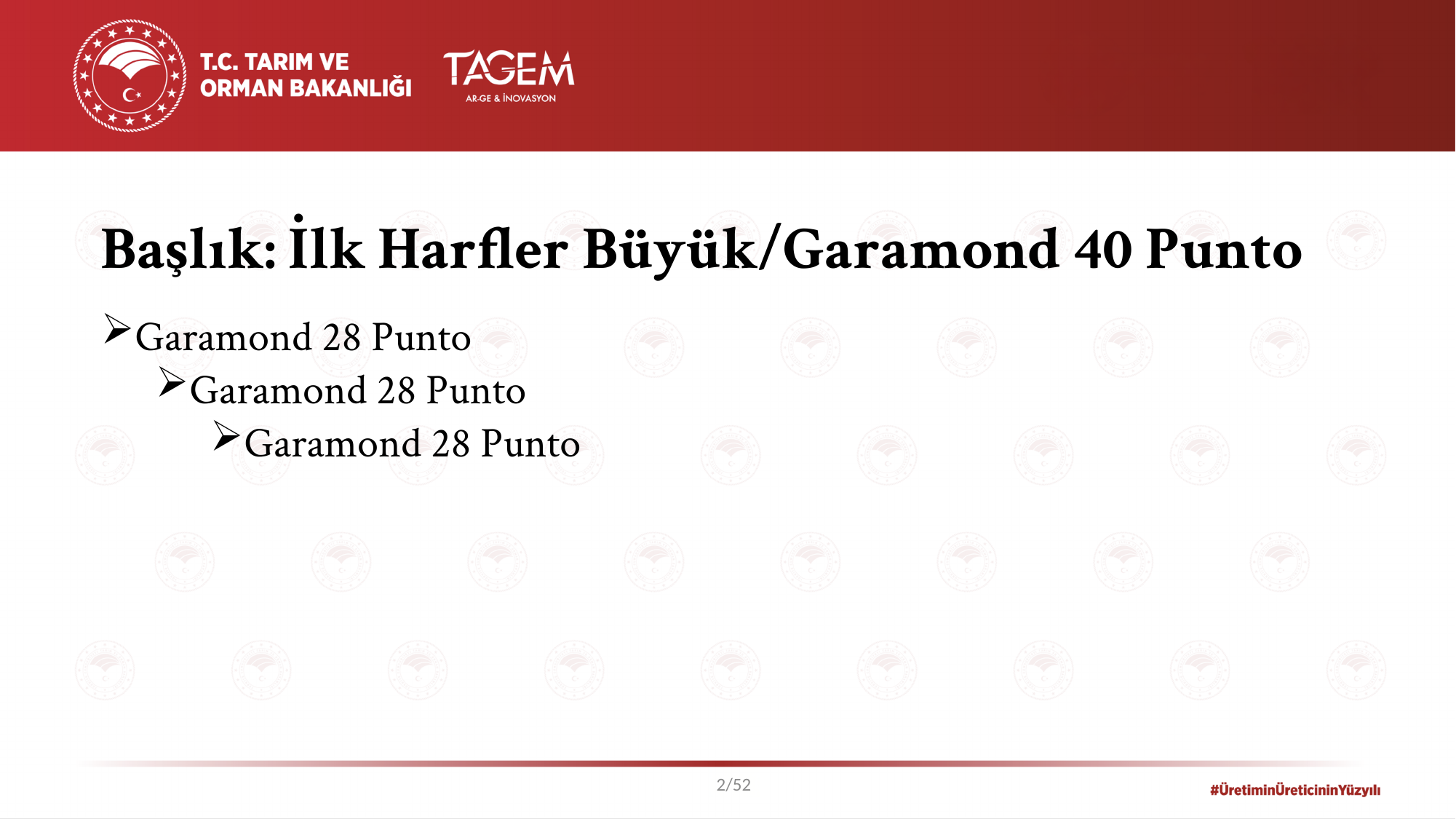

# Başlık: İlk Harfler Büyük/Garamond 40 Punto
Garamond 28 Punto
Garamond 28 Punto
Garamond 28 Punto

2/52